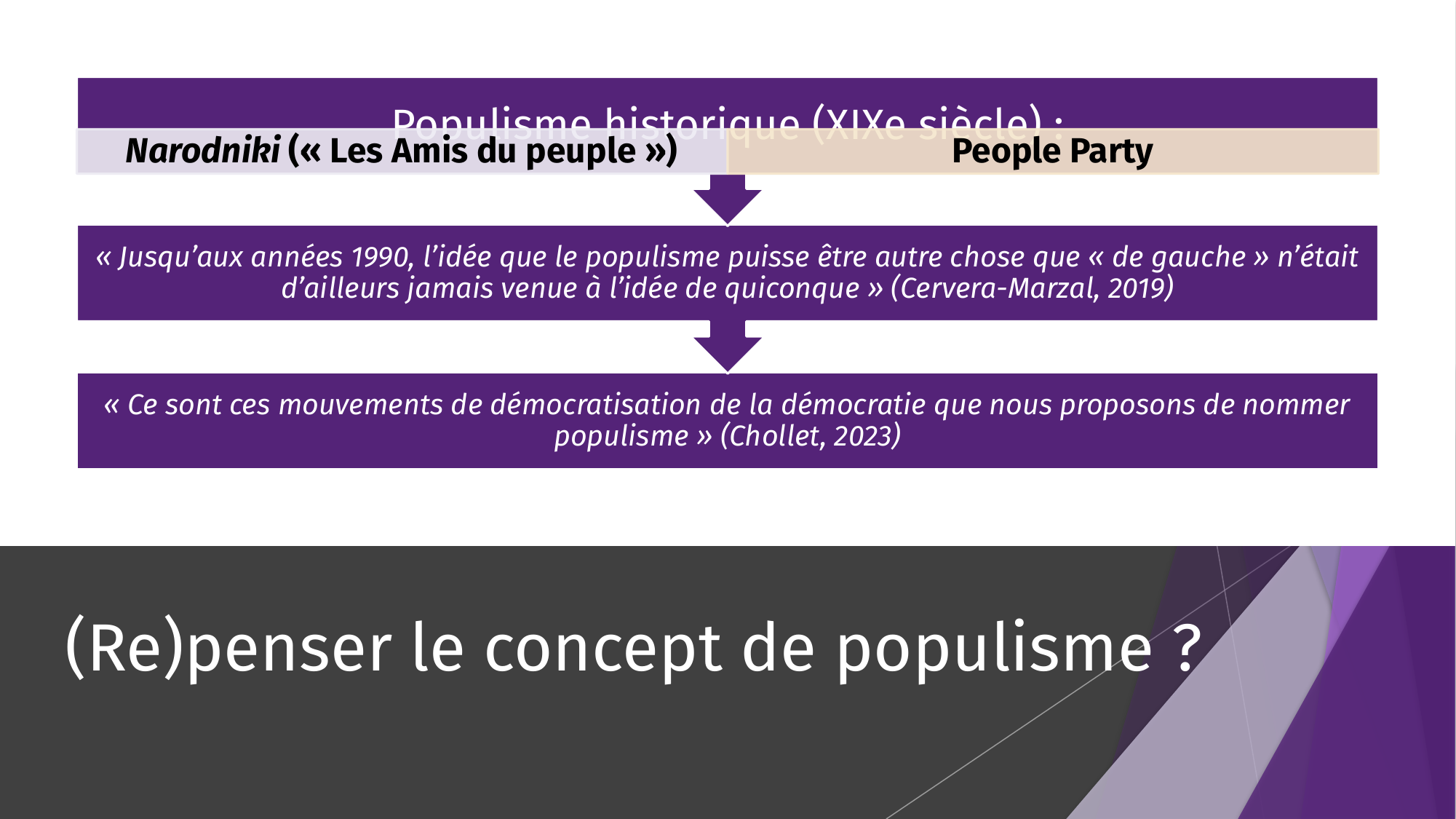

« Ce sont ces mouvements de démocratisation de la démocratie que nous proposons de nommer populisme » (Chollet, 2023)
« Jusqu’aux années 1990, l’idée que le populisme puisse être autre chose que « de gauche » n’était d’ailleurs jamais venue à l’idée de quiconque » (Cervera-Marzal, 2019)
Populisme historique (XIXe siècle) :
Narodniki (« Les Amis du peuple »)
People Party

# (Re)penser le concept de populisme ?